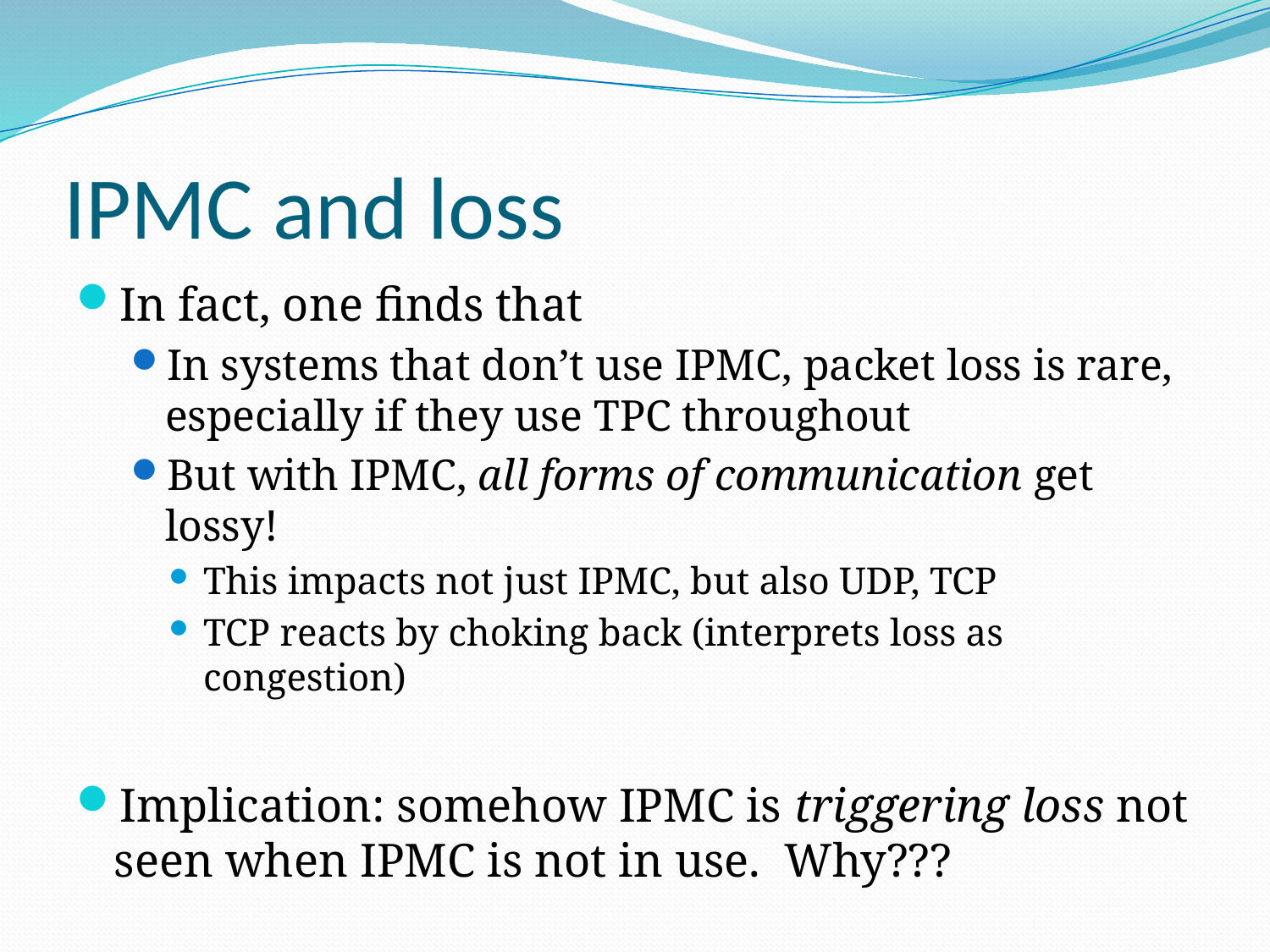

# IPMC and loss
In fact, one finds that
In systems that don’t use IPMC, packet loss is rare, especially if they use TPC throughout
But with IPMC, all forms of communication get lossy!
This impacts not just IPMC, but also UDP, TCP
TCP reacts by choking back (interprets loss as congestion)

Implication: somehow IPMC is triggering loss not seen when IPMC is not in use.  Why???